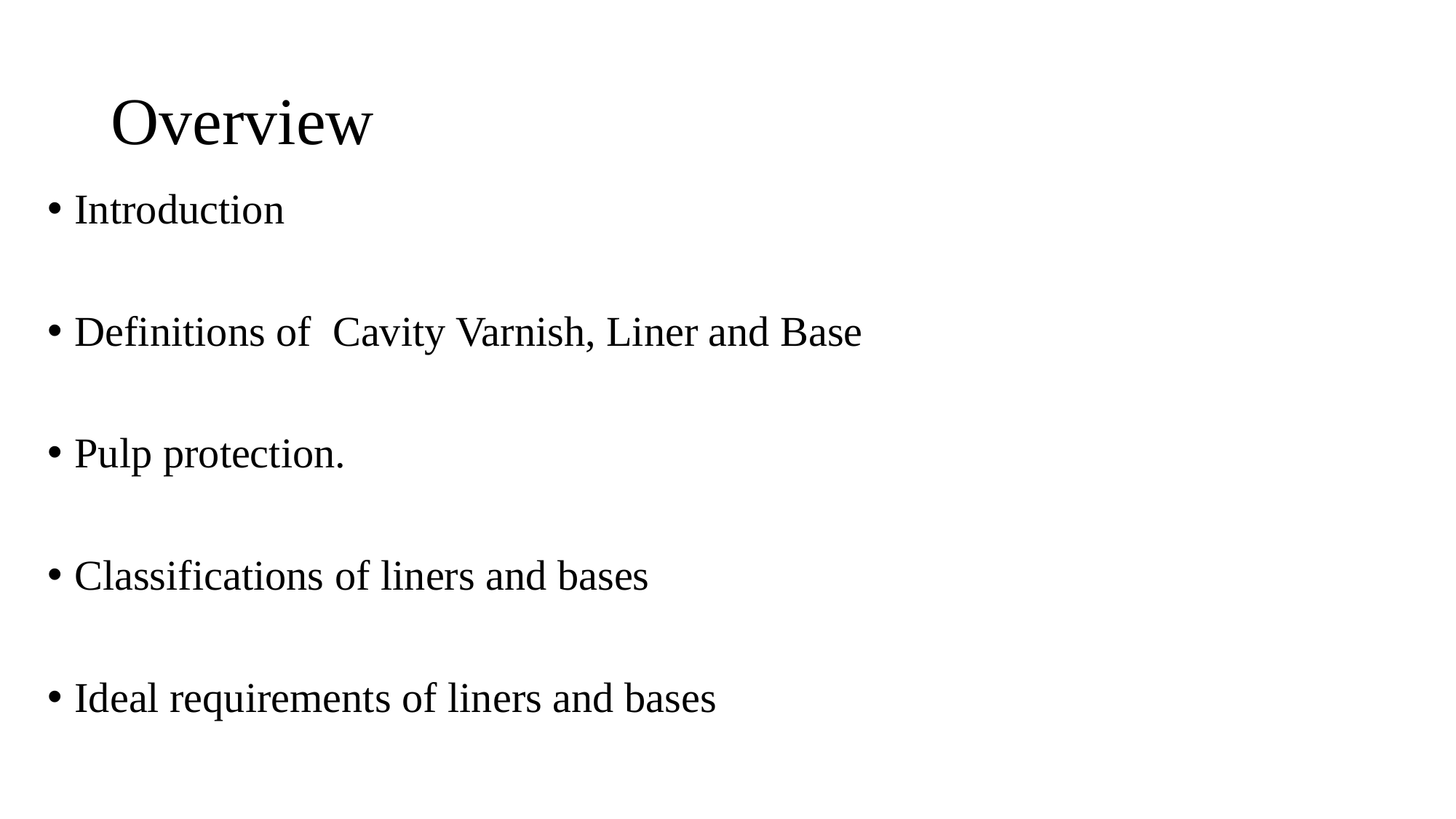

# Overview
Introduction

Definitions of  Cavity Varnish, Liner and Base

Pulp protection.

Classifications of liners and bases

Ideal requirements of liners and bases